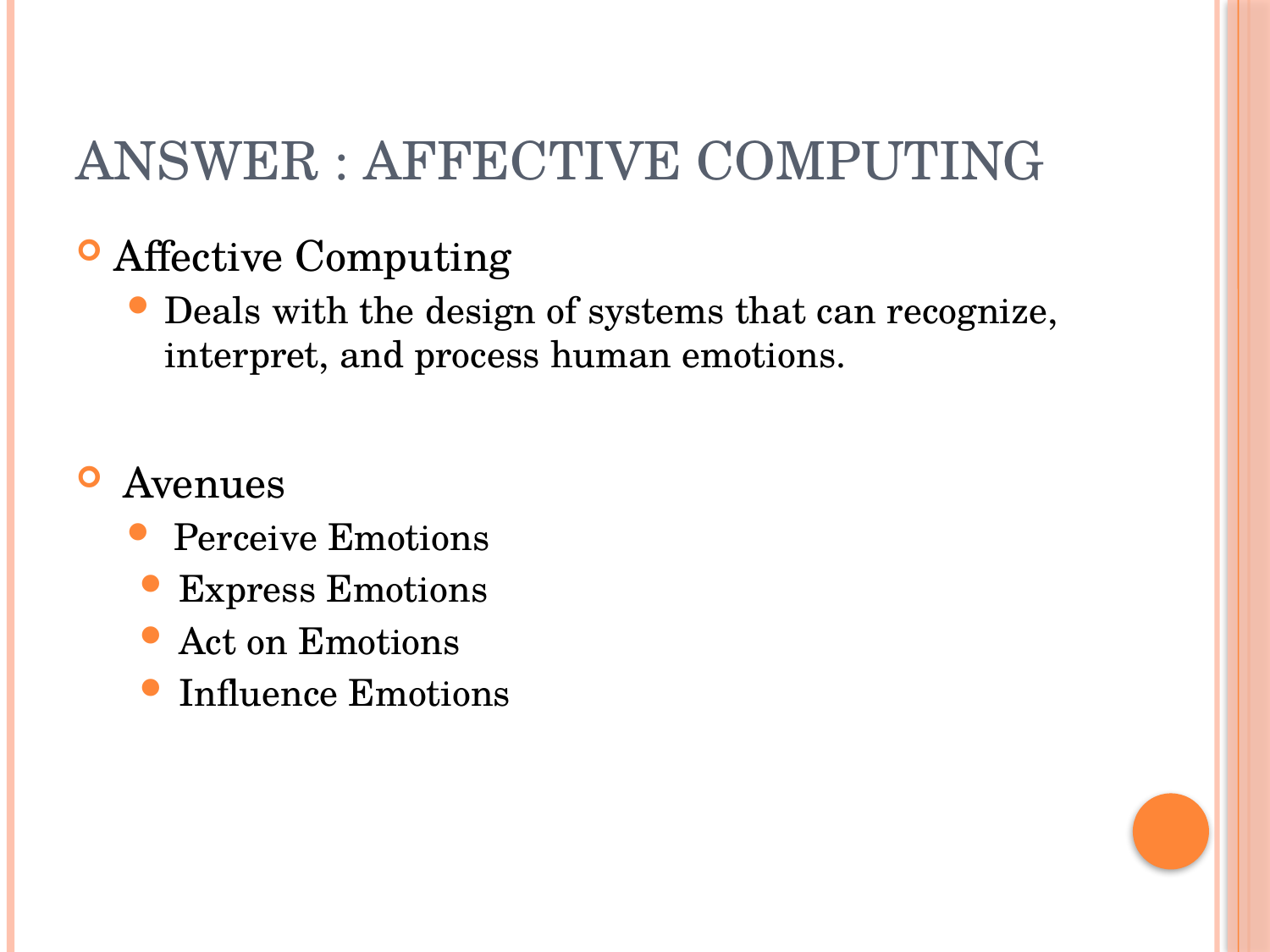

# Answer : Affective Computing
Affective Computing
Deals with the design of systems that can recognize, interpret, and process human emotions.

Avenues
Perceive Emotions
Express Emotions
Act on Emotions
Influence Emotions